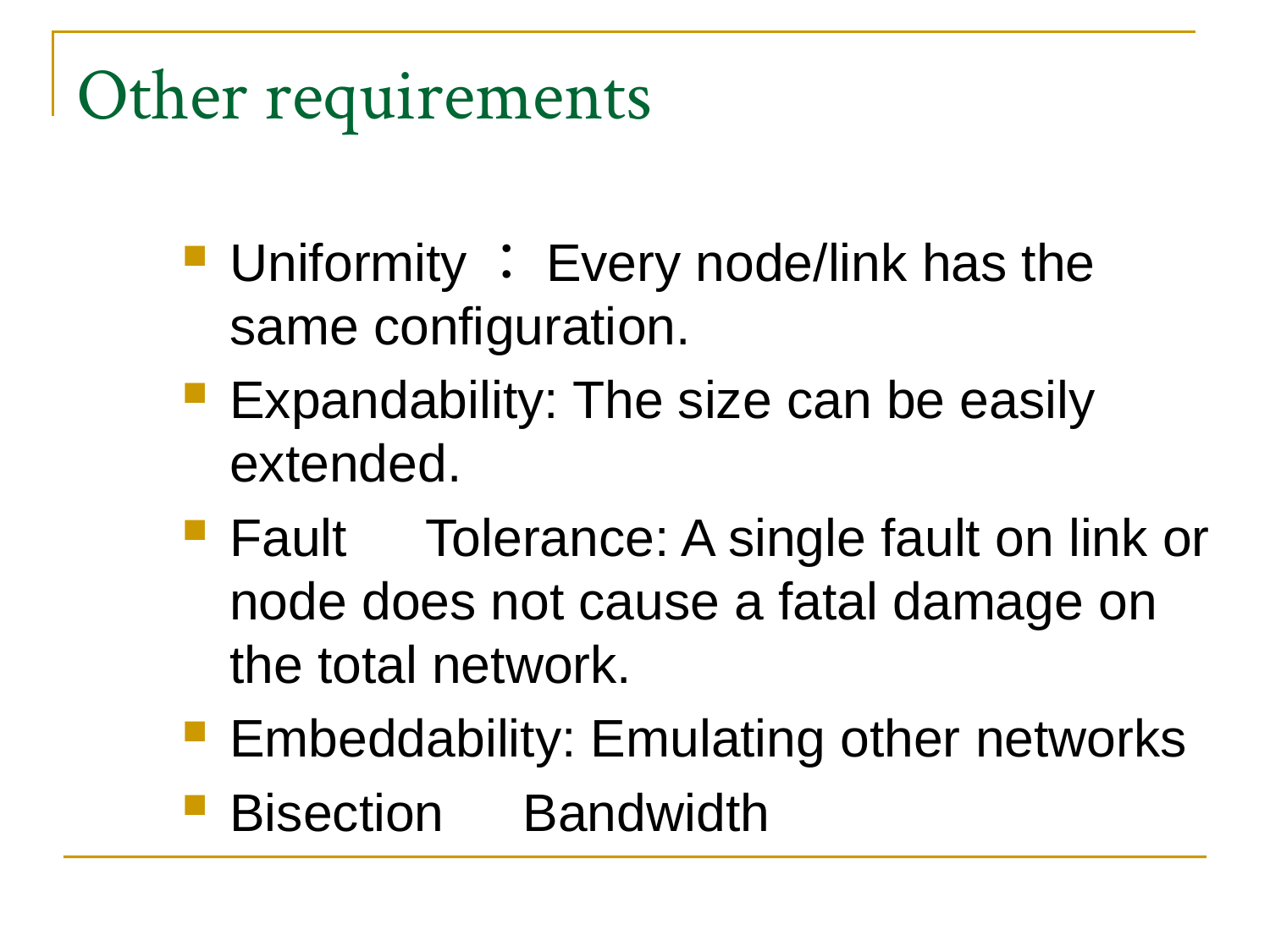

# Other requirements
Uniformity：Every node/link has the same configuration.
Expandability: The size can be easily extended.
Fault　Tolerance: A single fault on link or node does not cause a fatal damage on the total network.
Embeddability: Emulating other networks
Bisection　Bandwidth